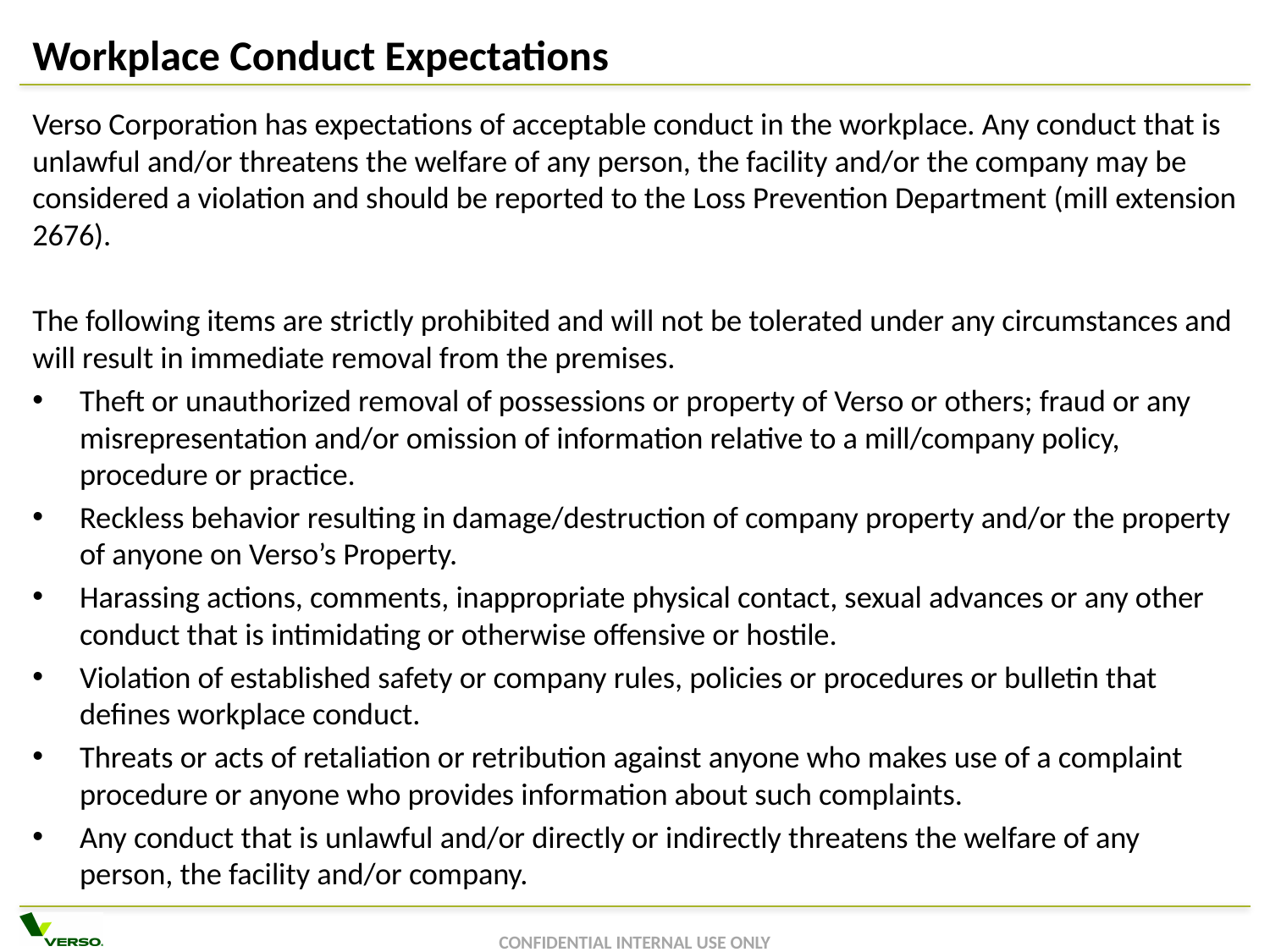

# Workplace Conduct Expectations
Verso Corporation has expectations of acceptable conduct in the workplace. Any conduct that is unlawful and/or threatens the welfare of any person, the facility and/or the company may be considered a violation and should be reported to the Loss Prevention Department (mill extension 2676).

The following items are strictly prohibited and will not be tolerated under any circumstances and will result in immediate removal from the premises.
Theft or unauthorized removal of possessions or property of Verso or others; fraud or any misrepresentation and/or omission of information relative to a mill/company policy, procedure or practice.
Reckless behavior resulting in damage/destruction of company property and/or the property of anyone on Verso’s Property.
Harassing actions, comments, inappropriate physical contact, sexual advances or any other conduct that is intimidating or otherwise offensive or hostile.
Violation of established safety or company rules, policies or procedures or bulletin that defines workplace conduct.
Threats or acts of retaliation or retribution against anyone who makes use of a complaint procedure or anyone who provides information about such complaints.
Any conduct that is unlawful and/or directly or indirectly threatens the welfare of any person, the facility and/or company.